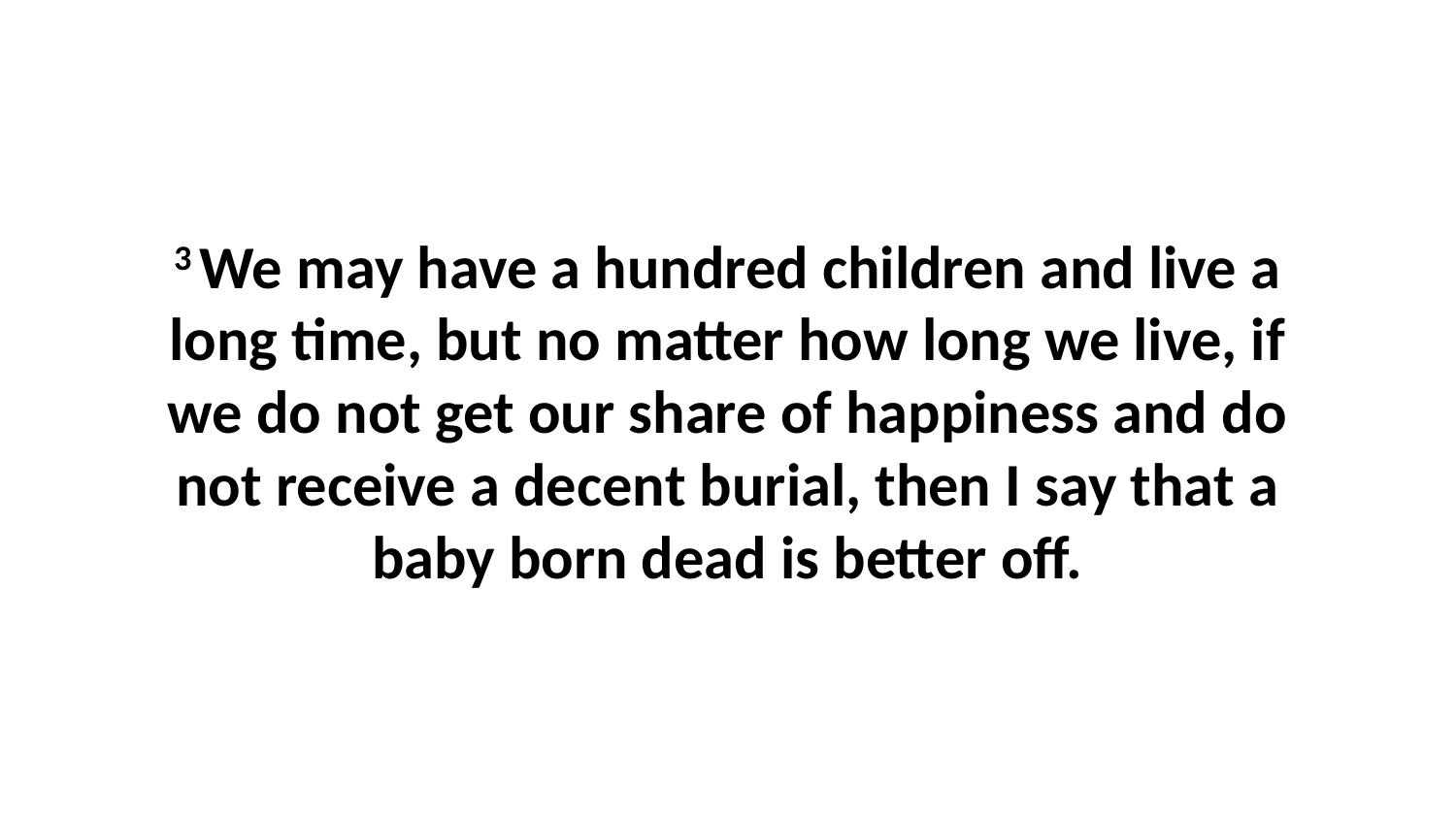

3 We may have a hundred children and live a long time, but no matter how long we live, if we do not get our share of happiness and do not receive a decent burial, then I say that a baby born dead is better off.